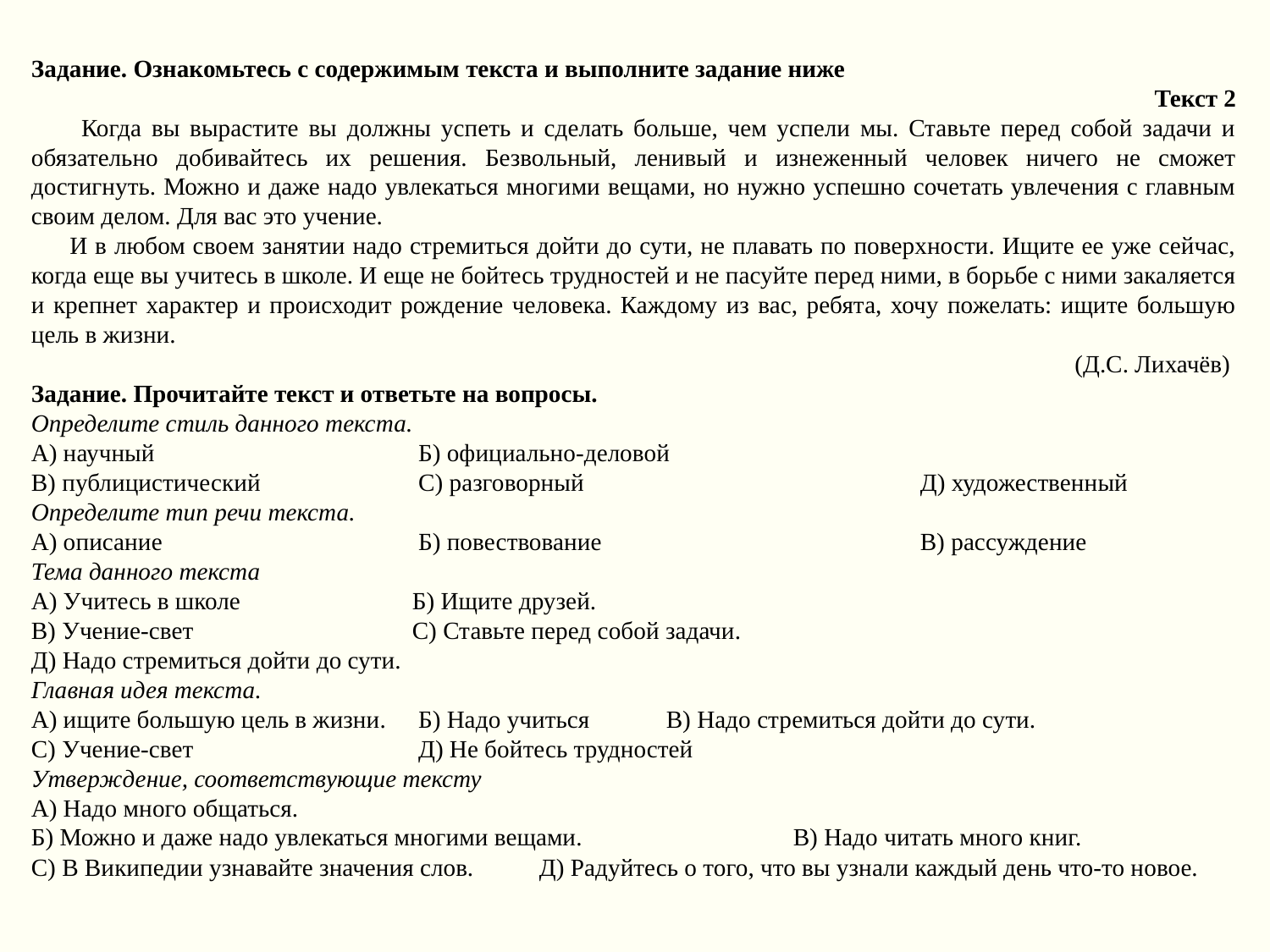

Задание. Ознакомьтесь с содержимым текста и выполните задание ниже
  Текст 2
     Когда вы вырастите вы должны успеть и сделать больше, чем успели мы. Ставьте перед собой задачи и обязательно добивайтесь их решения. Безвольный, ленивый и изнеженный человек ничего не сможет достигнуть. Можно и даже надо увлекаться многими вещами, но нужно успешно сочетать увлечения с главным своим делом. Для вас это учение.
     И в любом своем занятии надо стремиться дойти до сути, не плавать по поверхности. Ищите ее уже сейчас, когда еще вы учитесь в школе. И еще не бойтесь трудностей и не пасуйте перед ними, в борьбе с ними закаляется и крепнет характер и происходит рождение человека. Каждому из вас, ребята, хочу пожелать: ищите большую цель в жизни.
(Д.С. Лихачёв)
Задание. Прочитайте текст и ответьте на вопросы.
Определите стиль данного текста.
А) научный			 Б) официально-деловой
В) публицистический		 С) разговорный			Д) художественный
Определите тип речи текста.
А) описание		 Б) повествование 			В) рассуждение
Тема данного текста
А) Учитесь в школе		Б) Ищите друзей.
В) Учение-свет		С) Ставьте перед собой задачи.
Д) Надо стремиться дойти до сути.
Главная идея текста.
А) ищите большую цель в жизни.	 Б) Надо учиться 	В) Надо стремиться дойти до сути.
С) Учение-свет		 Д) Не бойтесь трудностей
Утверждение, соответствующие тексту
А) Надо много общаться.
Б) Можно и даже надо увлекаться многими вещами. 		В) Надо читать много книг.
С) В Википедии узнавайте значения слов.	Д) Радуйтесь о того, что вы узнали каждый день что-то новое.